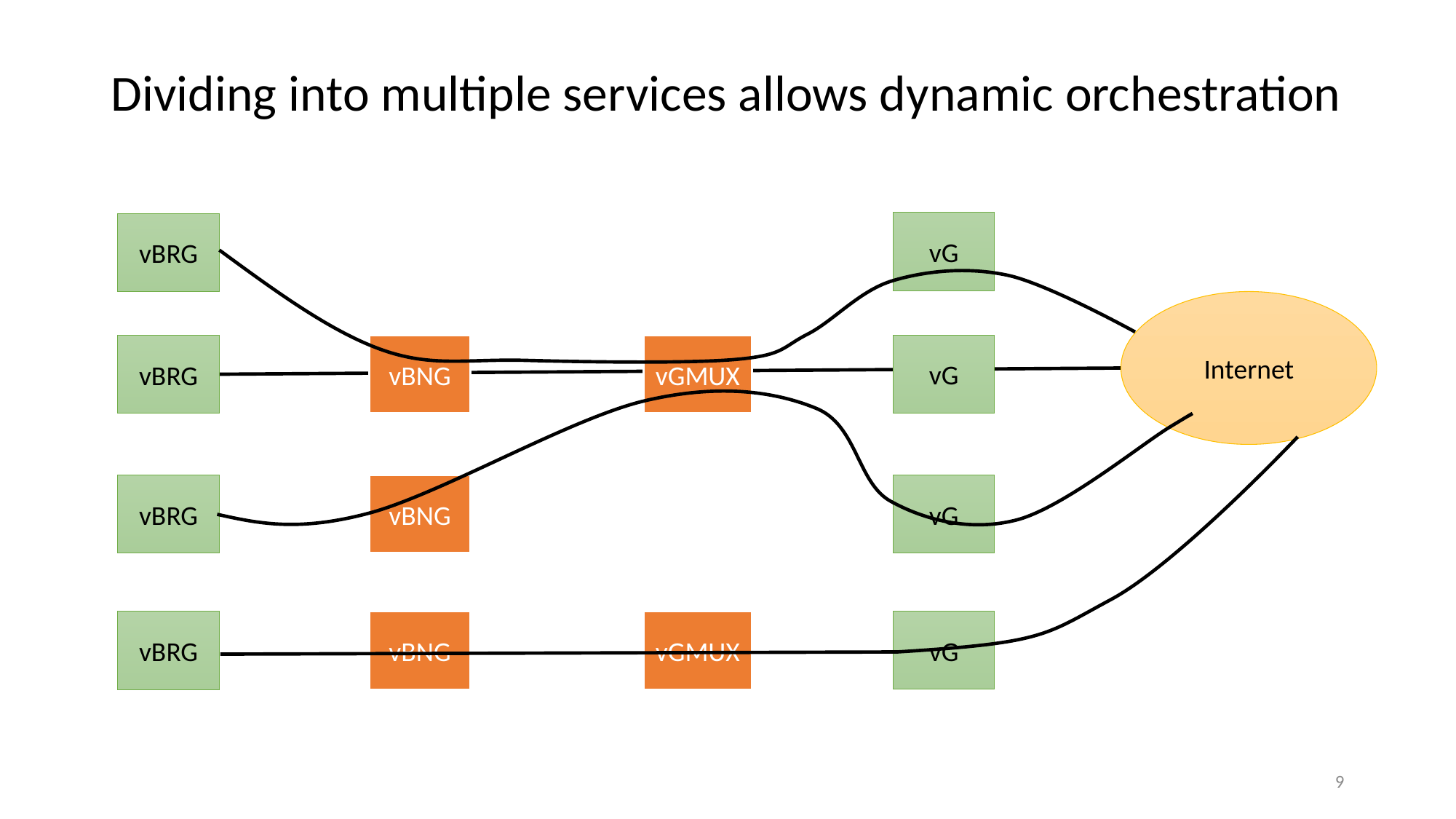

# Dividing into multiple services allows dynamic orchestration
vG
vBRG

Internet
vG
vBRG
vBNG
vGMUX

vBRG
vBNG
vG
vG
vBRG
vBNG
vGMUX
9